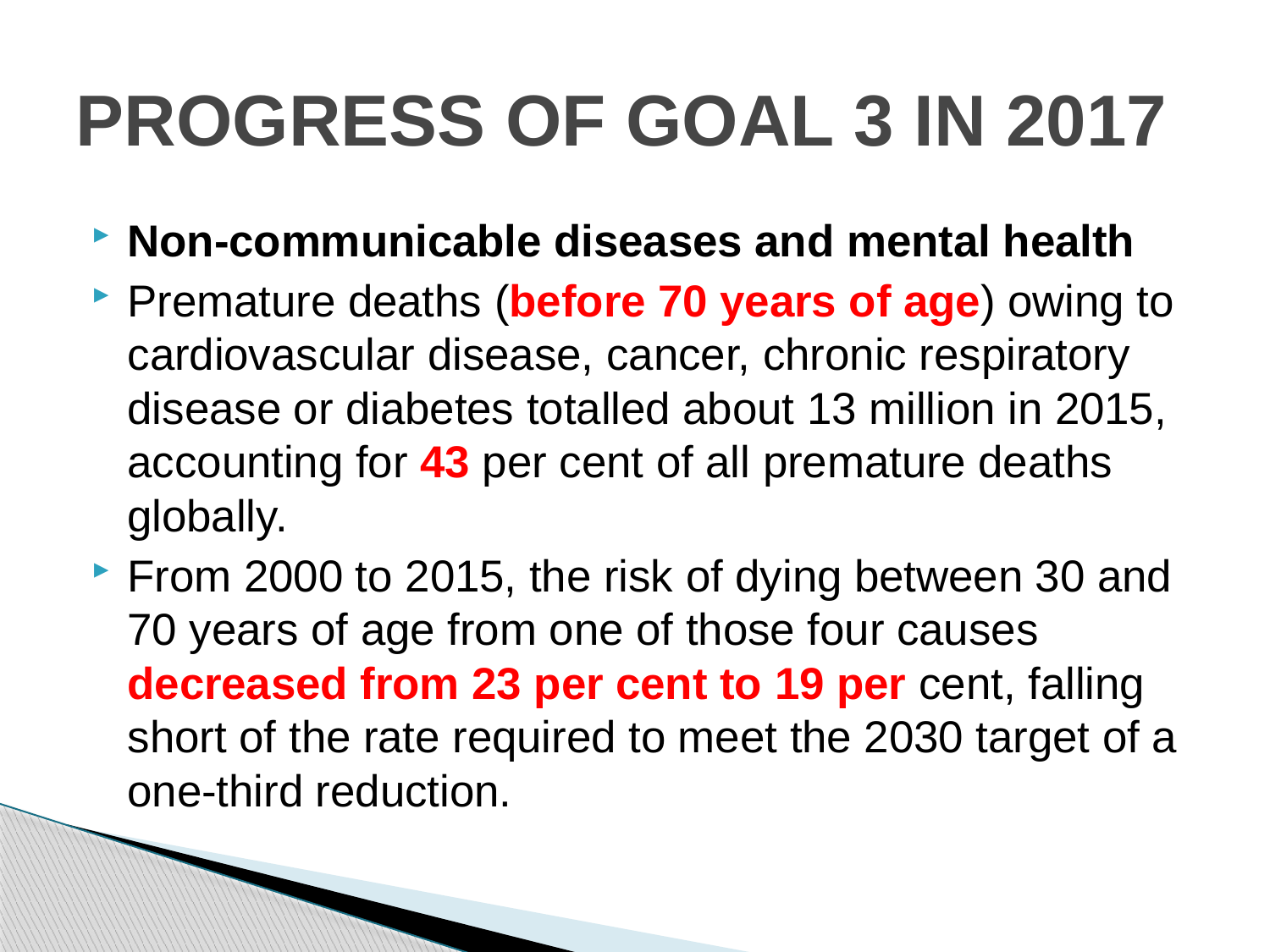

# PROGRESS OF GOAL 3 IN 2017
Non-communicable diseases and mental health
Premature deaths (before 70 years of age) owing to cardiovascular disease, cancer, chronic respiratory disease or diabetes totalled about 13 million in 2015, accounting for 43 per cent of all premature deaths globally.
From 2000 to 2015, the risk of dying between 30 and 70 years of age from one of those four causes decreased from 23 per cent to 19 per cent, falling short of the rate required to meet the 2030 target of a one-third reduction.